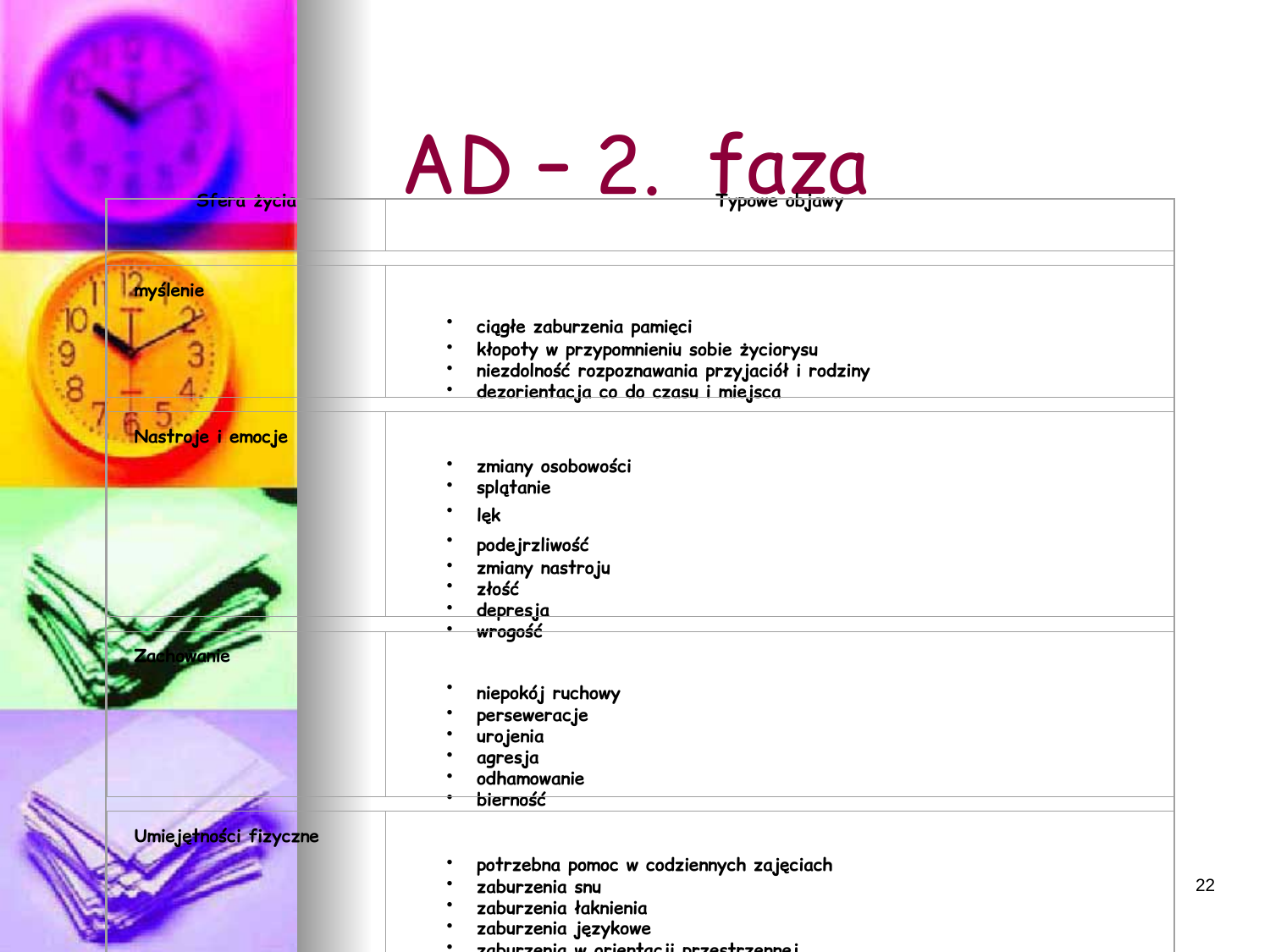

AD – 2.  faza

Sfera życia

Typowe objawy

myślenie

ciągłe zaburzenia pamięci
kłopoty w przypomnieniu sobie życiorysu
niezdolność rozpoznawania przyjaciół i rodziny
dezorientacja co do czasu i miejsca

Nastroje i emocje

zmiany osobowości
splątanie
lęk
podejrzliwość
zmiany nastroju
złość
depresja
wrogość

Zachowanie

niepokój ruchowy
perseweracje
urojenia
agresja
odhamowanie
bierność

Umiejętności fizyczne

potrzebna pomoc w codziennych zajęciach
zaburzenia snu
zaburzenia łaknienia
zaburzenia językowe
zaburzenia w orientacji przestrzennej

22